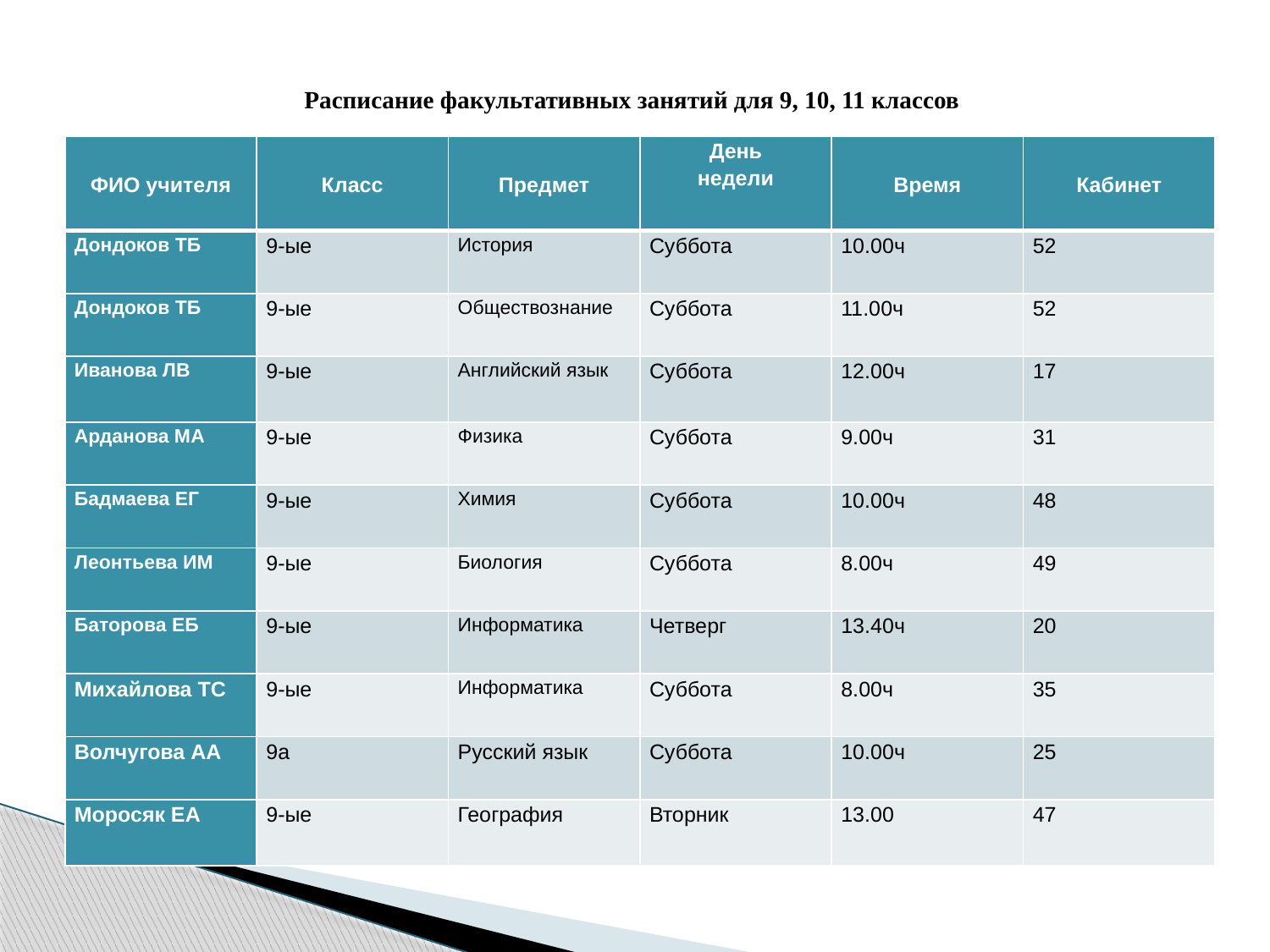

Расписание факультативных занятий для 9, 10, 11 классов
| ФИО учителя | Класс | Предмет | День недели | Время | Кабинет |
| --- | --- | --- | --- | --- | --- |
| Дондоков ТБ | 9-ые | История | Суббота | 10.00ч | 52 |
| Дондоков ТБ | 9-ые | Обществознание | Суббота | 11.00ч | 52 |
| Иванова ЛВ | 9-ые | Английский язык | Суббота | 12.00ч | 17 |
| Арданова МА | 9-ые | Физика | Суббота | 9.00ч | 31 |
| Бадмаева ЕГ | 9-ые | Химия | Суббота | 10.00ч | 48 |
| Леонтьева ИМ | 9-ые | Биология | Суббота | 8.00ч | 49 |
| Баторова ЕБ | 9-ые | Информатика | Четверг | 13.40ч | 20 |
| Михайлова ТС | 9-ые | Информатика | Суббота | 8.00ч | 35 |
| Волчугова АА | 9а | Русский язык | Суббота | 10.00ч | 25 |
| Моросяк ЕА | 9-ые | География | Вторник | 13.00 | 47 |